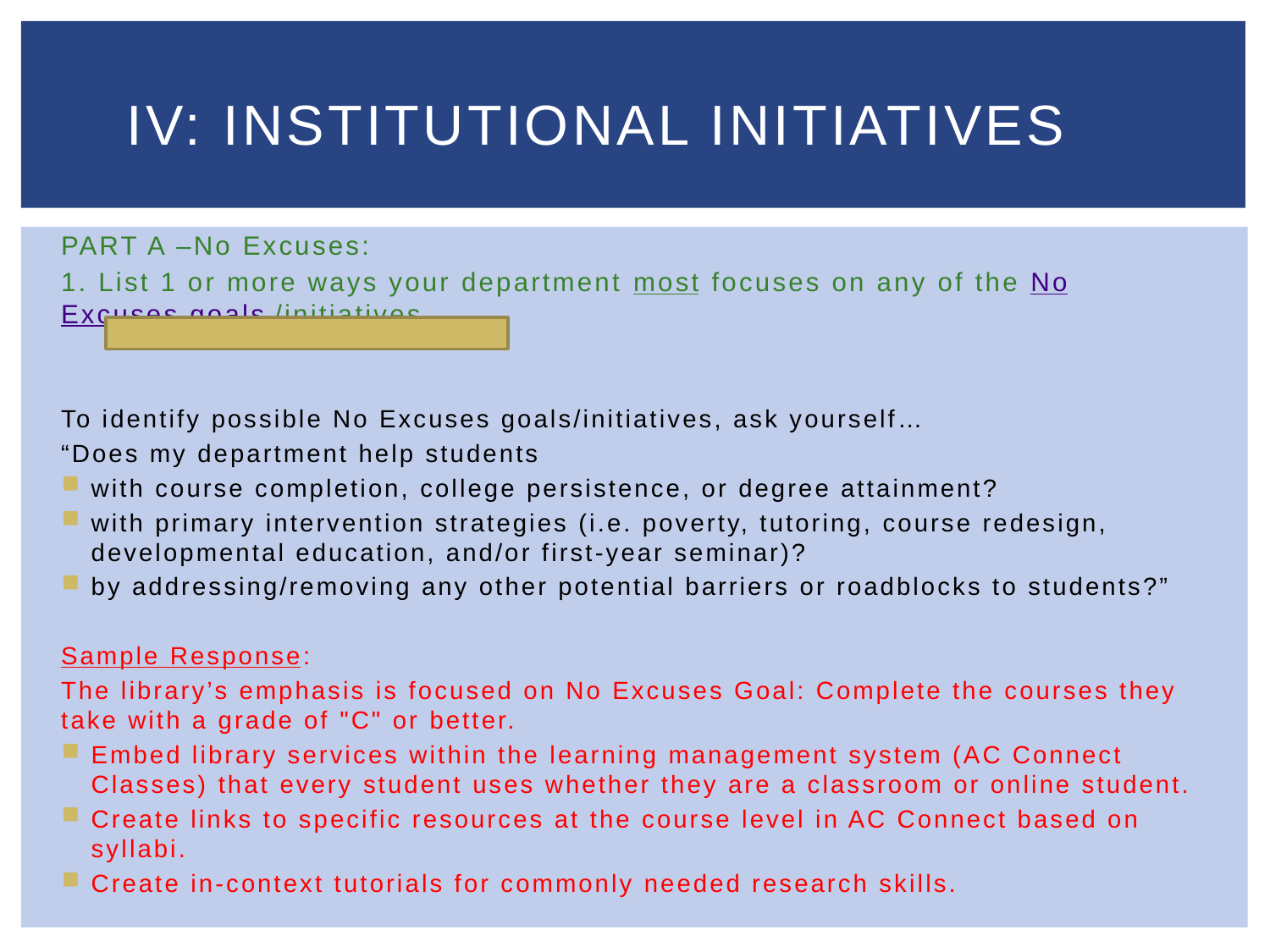

# IV: Institutional Initiatives
PART A –No Excuses:
1. List 1 or more ways your department most focuses on any of the No
    Excuses goals /initiatives.

To identify possible No Excuses goals/initiatives, ask yourself…
“Does my department help students
with course completion, college persistence, or degree attainment?
with primary intervention strategies (i.e. poverty, tutoring, course redesign, developmental education, and/or first-year seminar)?
by addressing/removing any other potential barriers or roadblocks to students?”

Sample Response:
The library’s emphasis is focused on No Excuses Goal: Complete the courses they take with a grade of "C" or better.
Embed library services within the learning management system (AC Connect Classes) that every student uses whether they are a classroom or online student.
Create links to specific resources at the course level in AC Connect based on syllabi.
Create in-context tutorials for commonly needed research skills.